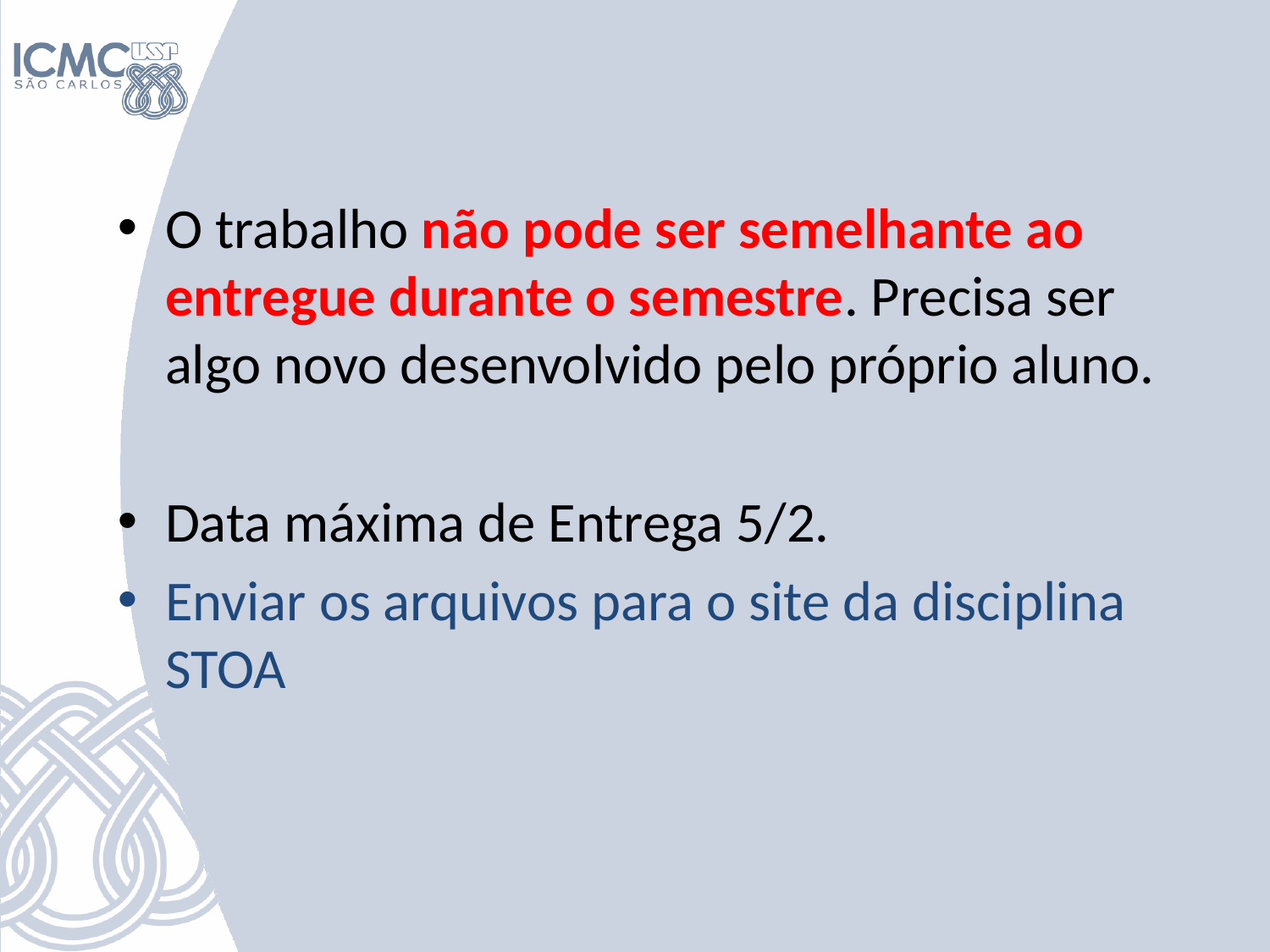

#
O trabalho não pode ser semelhante ao entregue durante o semestre. Precisa ser algo novo desenvolvido pelo próprio aluno.

Data máxima de Entrega 5/2.
Enviar os arquivos para o site da disciplina STOA